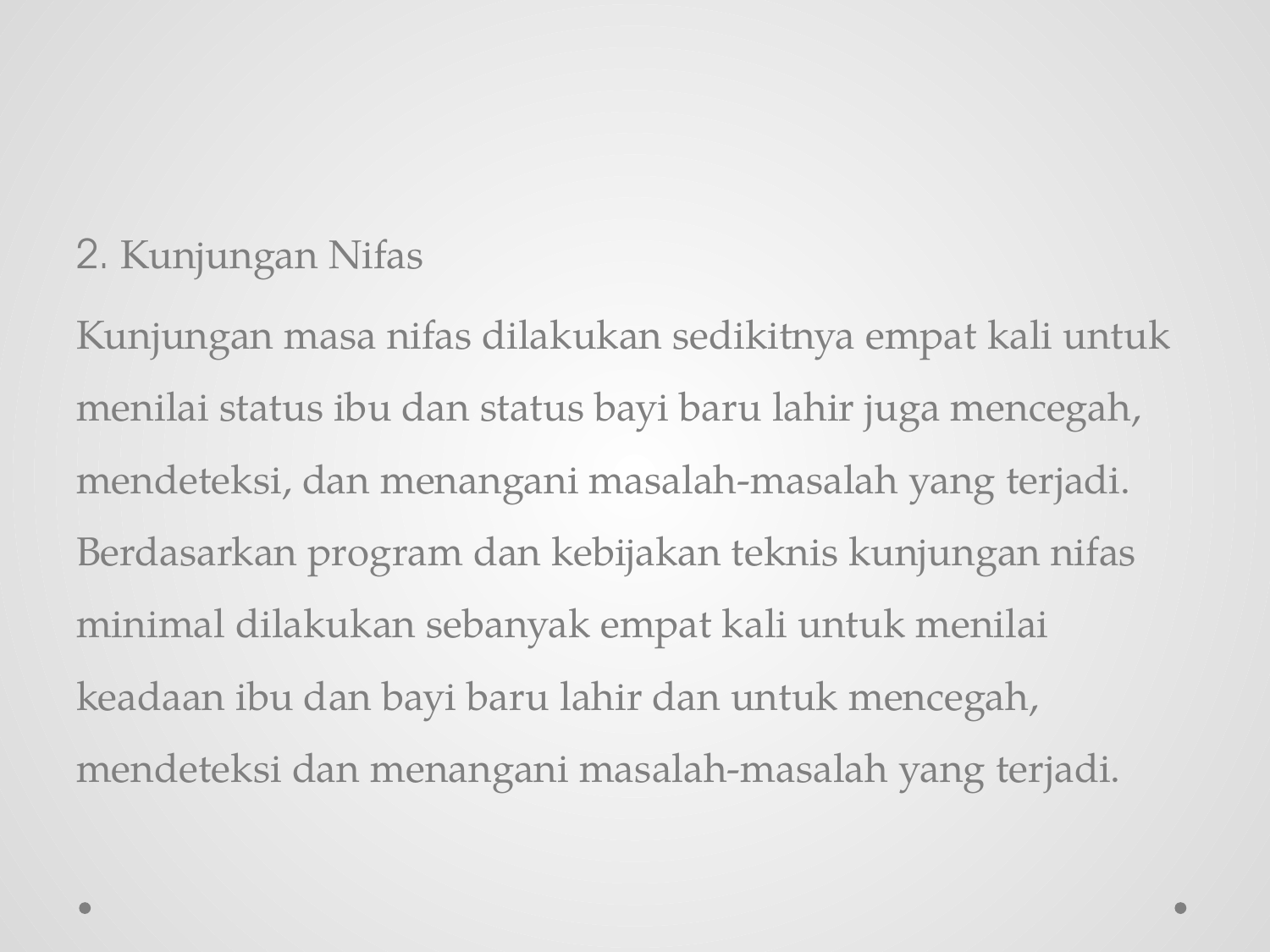

#
2. Kunjungan Nifas
Kunjungan masa nifas dilakukan sedikitnya empat kali untuk menilai status ibu dan status bayi baru lahir juga mencegah, mendeteksi, dan menangani masalah-masalah yang terjadi. Berdasarkan program dan kebijakan teknis kunjungan nifas minimal dilakukan sebanyak empat kali untuk menilai keadaan ibu dan bayi baru lahir dan untuk mencegah, mendeteksi dan menangani masalah-masalah yang terjadi.